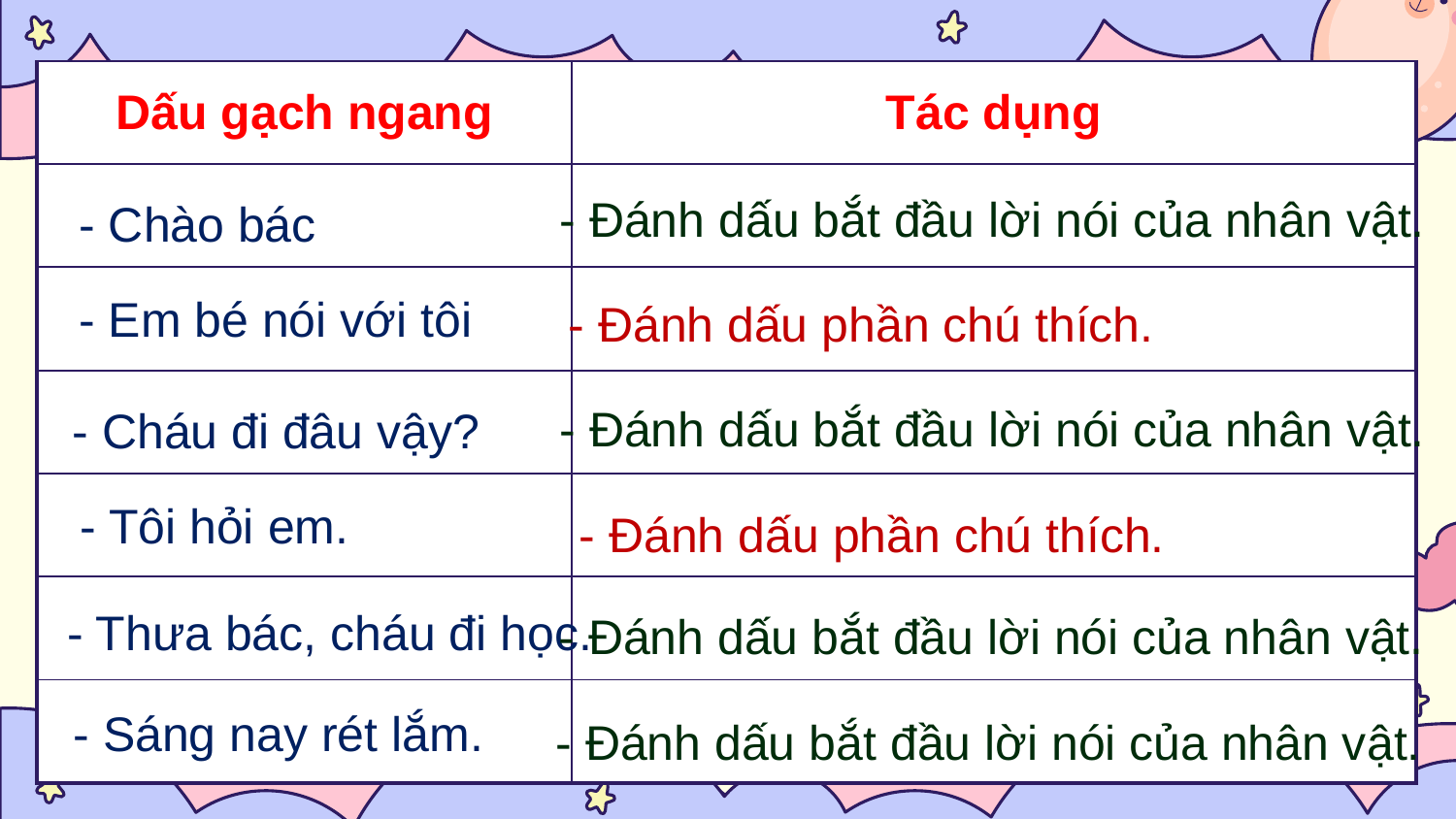

| Dấu gạch ngang | Tác dụng |
| --- | --- |
|  |  |
|  |  |
|  |  |
|  |  |
|  |  |
|  |  |
- Đánh dấu bắt đầu lời nói của nhân vật.
- Chào bác

- Em bé nói với tôi
- Đánh dấu phần chú thích.
- Đánh dấu bắt đầu lời nói của nhân vật.
- Cháu đi đâu vậy?
- Tôi hỏi em.
- Đánh dấu phần chú thích.

- Thưa bác, cháu đi học.
- Đánh dấu bắt đầu lời nói của nhân vật.
- Sáng nay rét lắm.
- Đánh dấu bắt đầu lời nói của nhân vật.